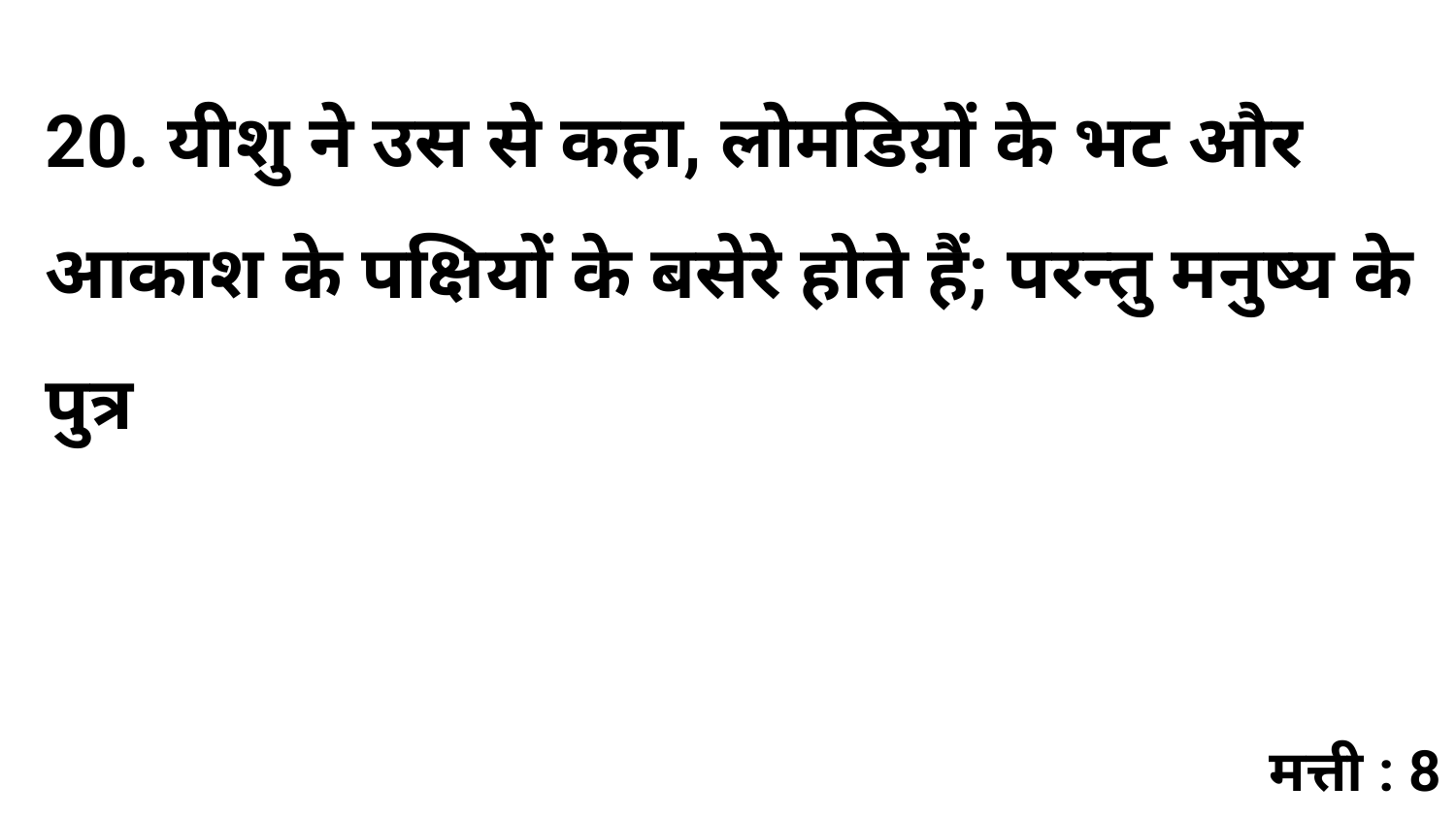

20. यीशु ने उस से कहा, लोमडिय़ों के भट और आकाश के पक्षियों के बसेरे होते हैं; परन्तु मनुष्य के पुत्र
मत्ती : 8